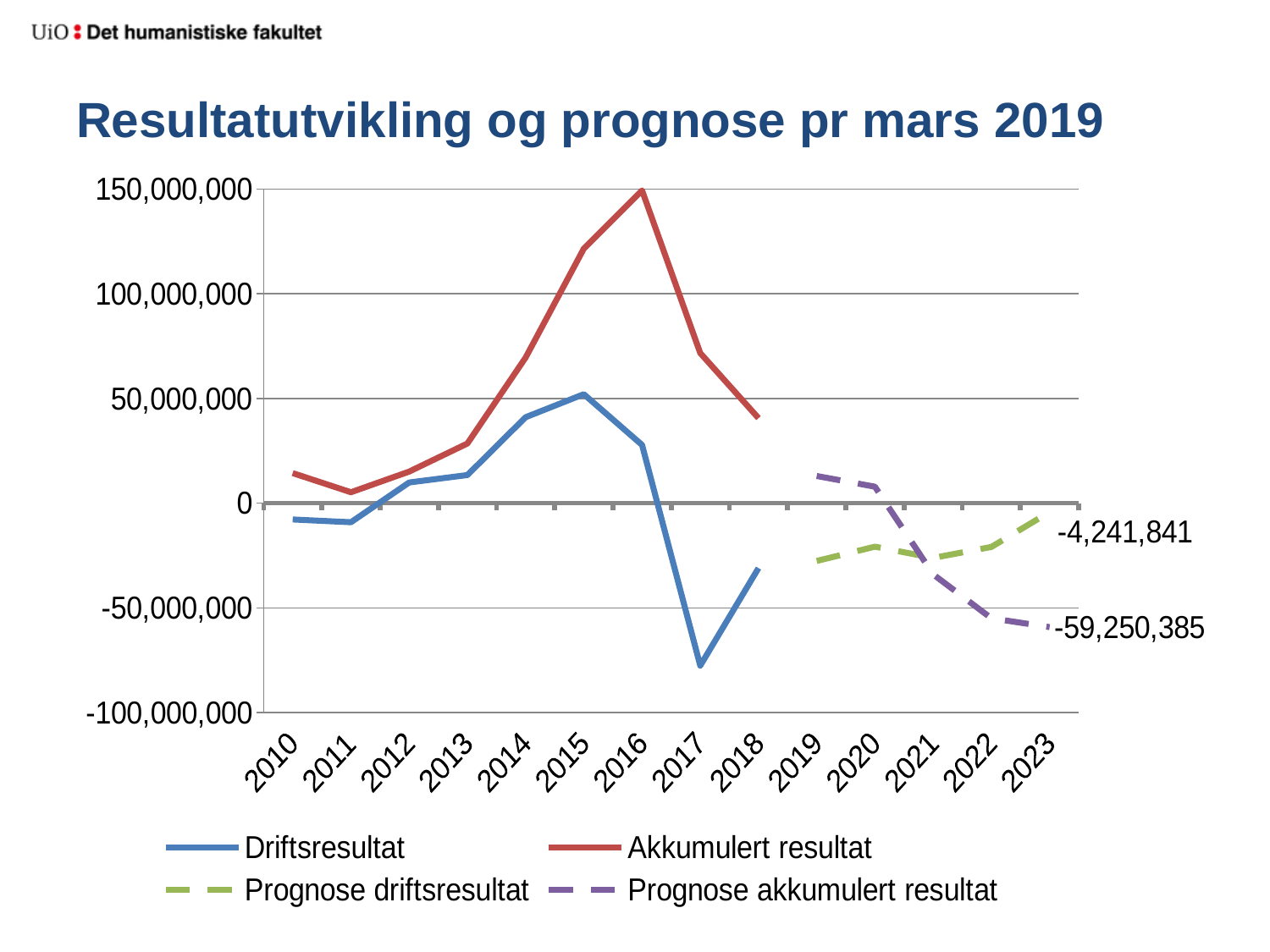

# Resultatutvikling og prognose pr mars 2019

### Chart

| Category | Driftsresultat | Akkumulert resultat | Prognose driftsresultat | Prognose akkumulert resultat |
|---|---|---|---|---|
| 2010.0 | -7809883.0 | 14336814.0 | None | None |
| 2011.0 | -9128399.0 | 5208415.0 | None | None |
| 2012.0 | 9861572.0 | 15069987.0 | None | None |
| 2013.0 | 13413704.0 | 28483691.0 | None | None |
| 2014.0 | 41018078.0 | 69507526.0 | None | None |
| 2015.0 | 52023298.0 | 121530104.0 | None | None |
| 2016.0 | 27802950.0 | 149333054.0 | None | None |
| 2017.0 | -77657725.0 | 71675329.0 | None | None |
| 2018.0 | -31065252.0 | 40610077.0 | None | None |
| 2019.0 | None | None | -27647677.0 | 12962400.0 |
| 2020.0 | None | None | -20823274.0 | 7860874.0 |
| 2021.0 | None | None | -26184015.0 | -34044889.0 |
| 2022.0 | None | None | -20963654.0 | -55008544.0 |
| 2023.0 | None | None | -4241841.0 | -59250385.0 |